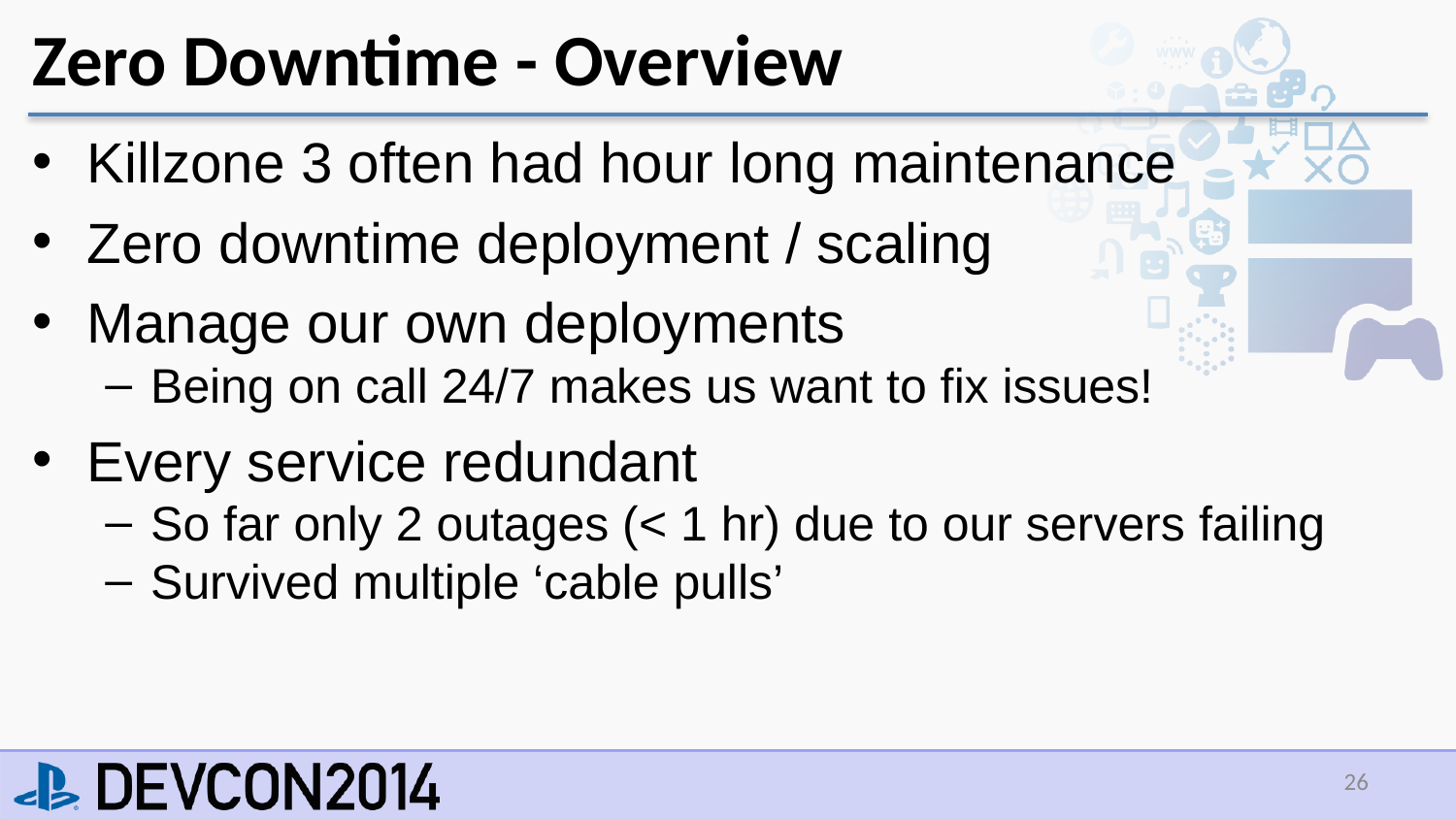

# Zero Downtime - Overview
Killzone 3 often had hour long maintenance
Zero downtime deployment / scaling
Manage our own deployments
Being on call 24/7 makes us want to fix issues!
Every service redundant
So far only 2 outages (< 1 hr) due to our servers failing
Survived multiple ‘cable pulls’
26